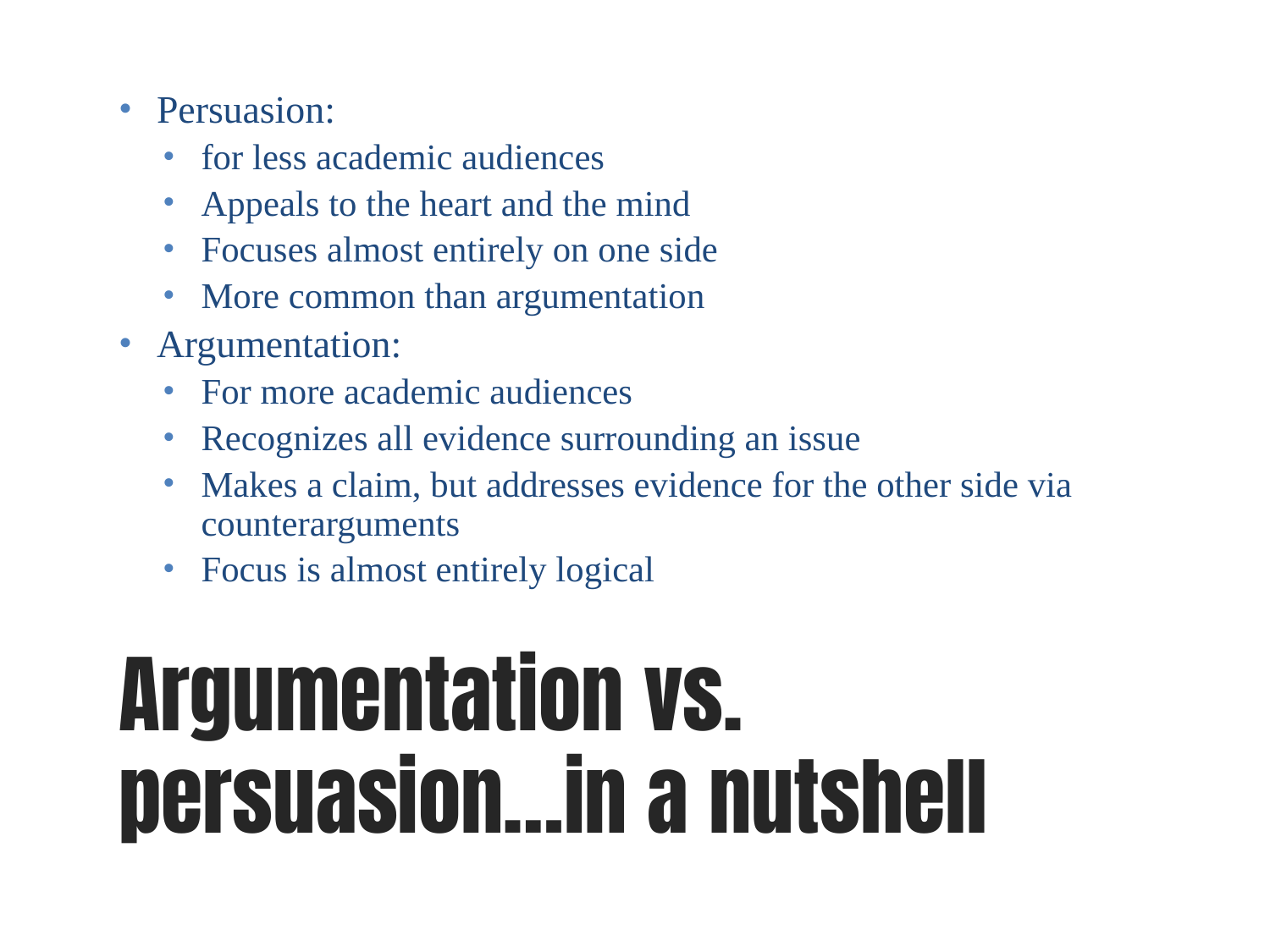

Persuasion:
for less academic audiences
Appeals to the heart and the mind
Focuses almost entirely on one side
More common than argumentation
Argumentation:
For more academic audiences
Recognizes all evidence surrounding an issue
Makes a claim, but addresses evidence for the other side via counterarguments
Focus is almost entirely logical

# Argumentation vs. persuasion…in a nutshell